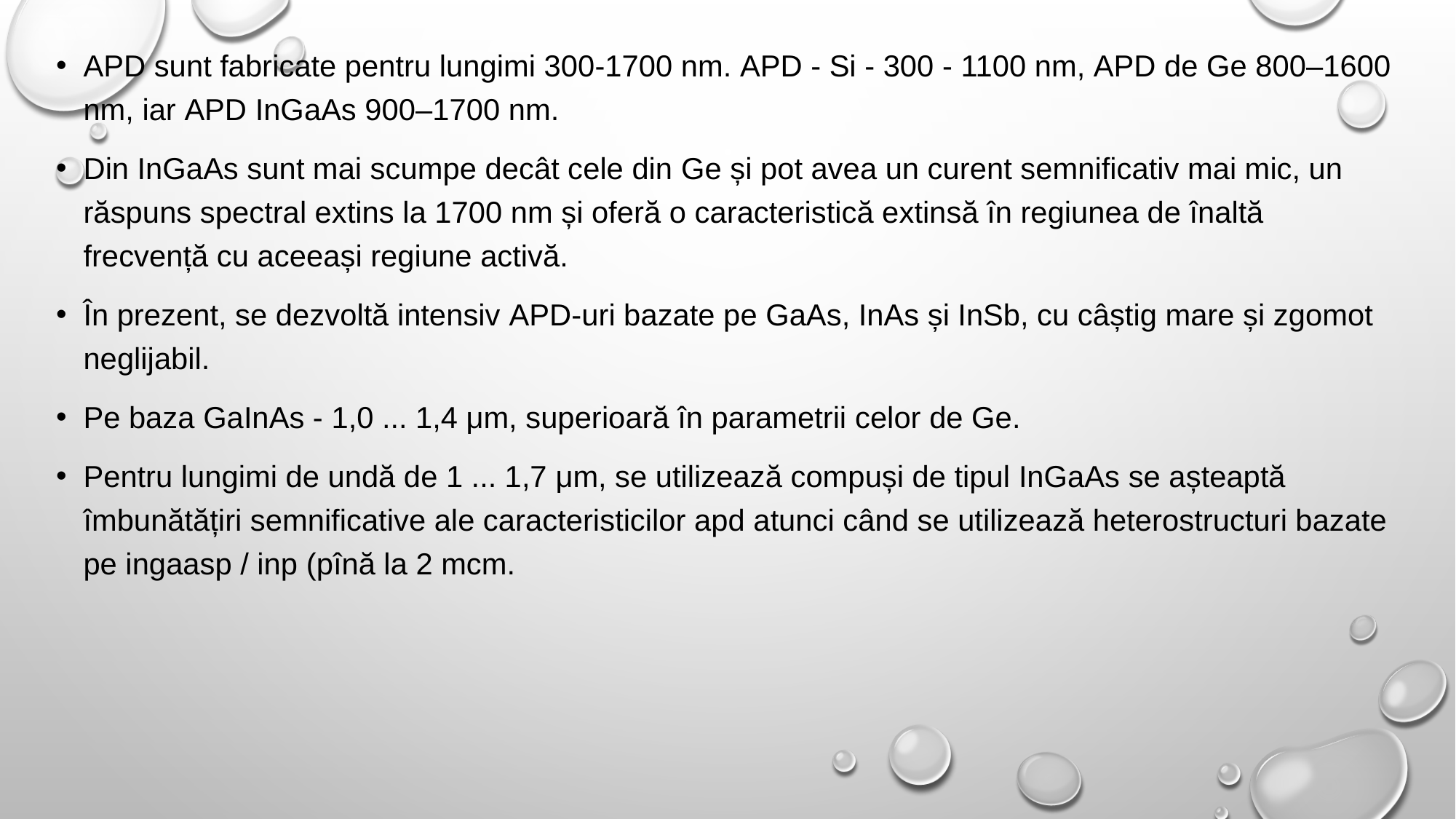

APD sunt fabricate pentru lungimi 300-1700 nm. APD - Si - 300 - 1100 nm, APD de Ge 800–1600 nm, iar APD InGaAs 900–1700 nm.
Din InGaAs sunt mai scumpe decât cele din Ge și pot avea un curent semnificativ mai mic, un răspuns spectral extins la 1700 nm și oferă o caracteristică extinsă în regiunea de înaltă frecvență cu aceeași regiune activă.
În prezent, se dezvoltă intensiv APD-uri bazate pe GaAs, InAs și InSb, cu câștig mare și zgomot neglijabil.
Pe baza GaInAs - 1,0 ... 1,4 μm, superioară în parametrii celor de Ge.
Pentru lungimi de undă de 1 ... 1,7 μm, se utilizează compuși de tipul InGaAs se așteaptă îmbunătățiri semnificative ale caracteristicilor apd atunci când se utilizează heterostructuri bazate pe ingaasp / inp (pînă la 2 mcm.